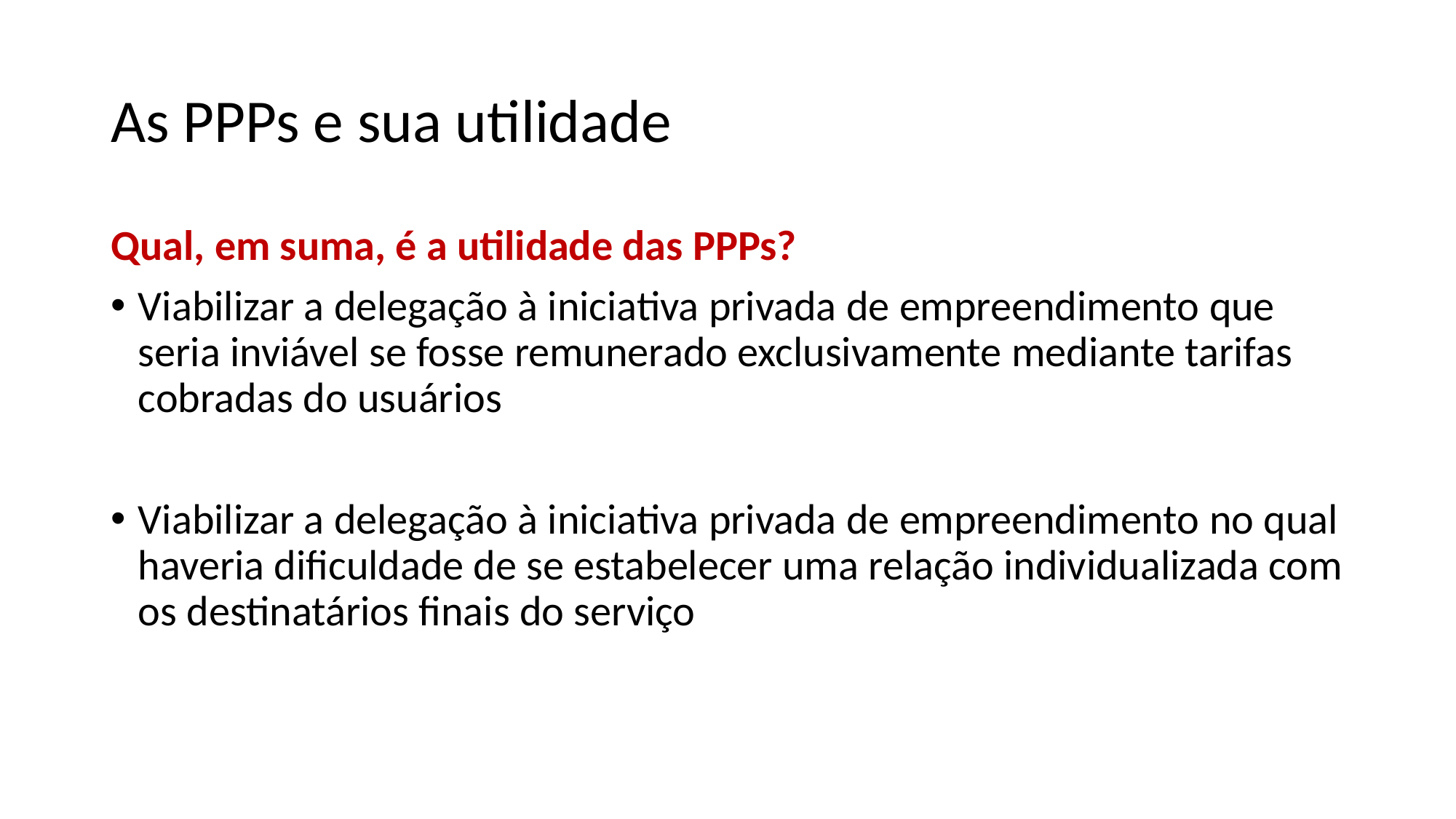

# As PPPs e sua utilidade
Qual, em suma, é a utilidade das PPPs?
Viabilizar a delegação à iniciativa privada de empreendimento que seria inviável se fosse remunerado exclusivamente mediante tarifas cobradas do usuários

Viabilizar a delegação à iniciativa privada de empreendimento no qual haveria dificuldade de se estabelecer uma relação individualizada com os destinatários finais do serviço